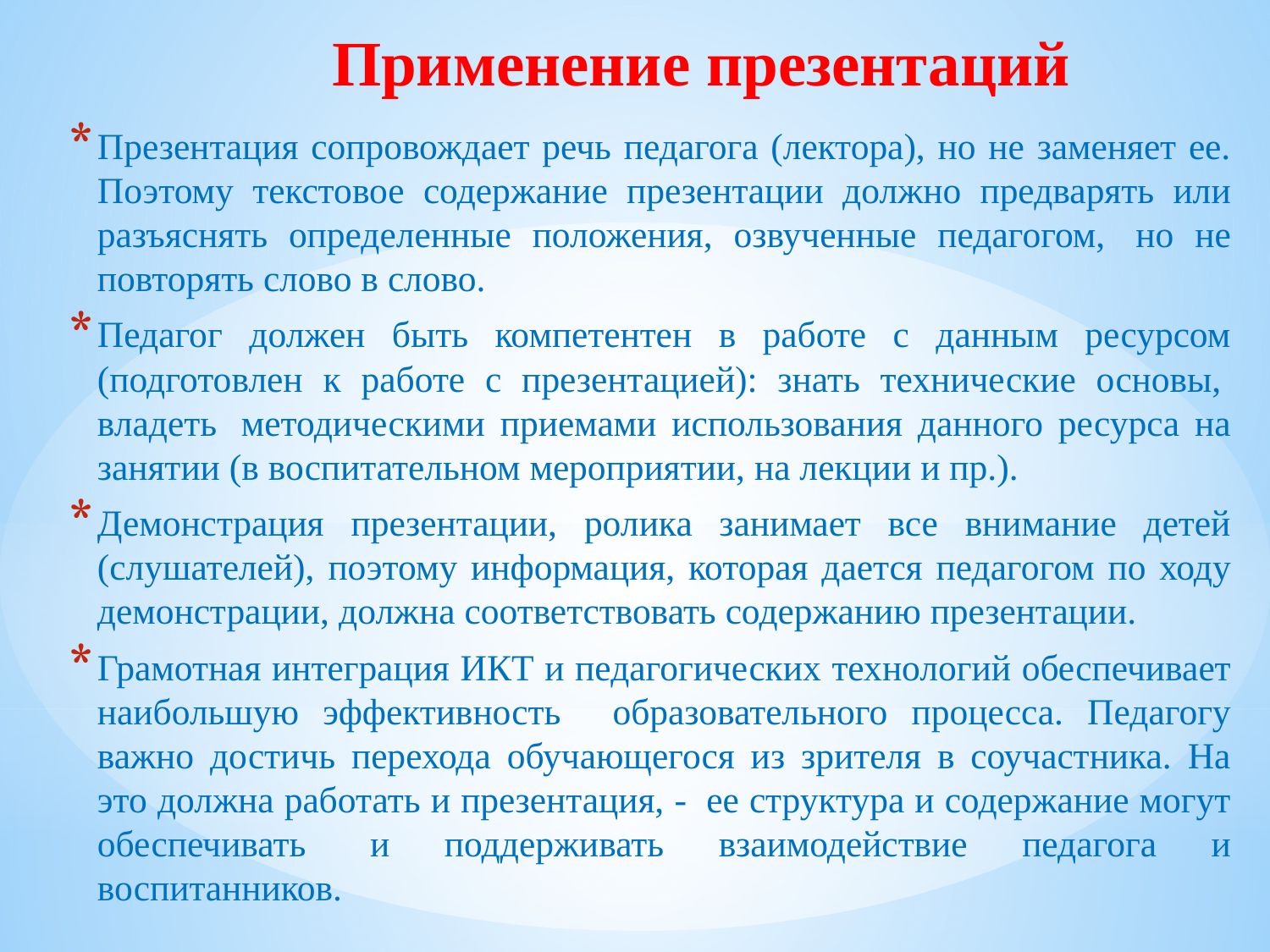

# Применение презентаций
Презентация сопровождает речь педагога (лектора), но не заменяет ее. Поэтому текстовое содержание презентации должно предварять или разъяснять определенные положения, озвученные педагогом,  но не повторять слово в слово.
Педагог должен быть компетентен в работе с данным ресурсом (подготовлен к работе с презентацией): знать технические основы,  владеть  методическими приемами использования данного ресурса на занятии (в воспитательном мероприятии, на лекции и пр.).
Демонстрация презентации, ролика занимает все внимание детей (слушателей), поэтому информация, которая дается педагогом по ходу демонстрации, должна соответствовать содержанию презентации.
Грамотная интеграция ИКТ и педагогических технологий обеспечивает наибольшую эффективность    образовательного процесса. Педагогу важно достичь перехода обучающегося из зрителя в соучастника. На это должна работать и презентация, -  ее структура и содержание могут обеспечивать  и поддерживать взаимодействие педагога и воспитанников.